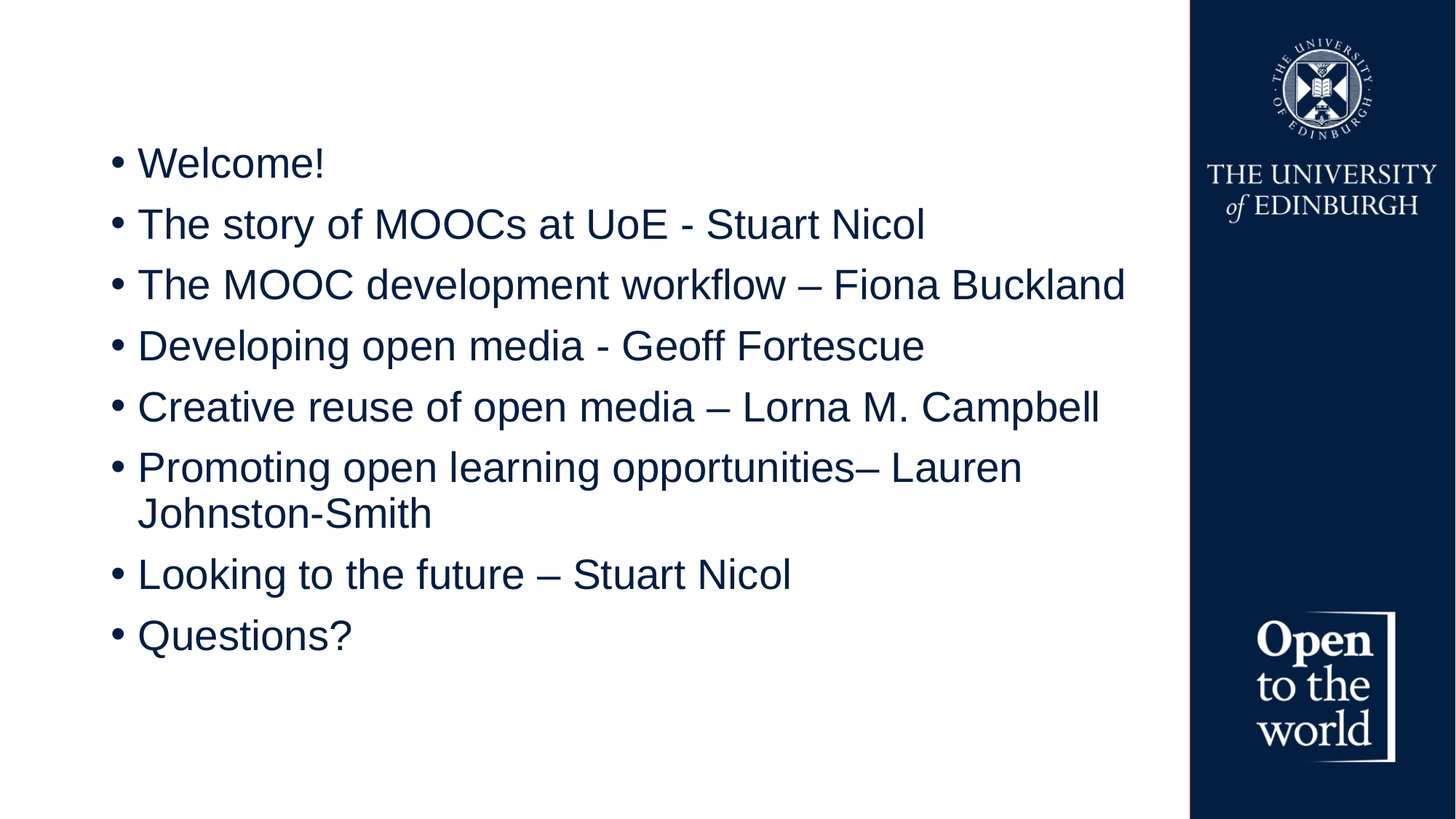

Welcome!
The story of MOOCs at UoE - Stuart Nicol
The MOOC development workflow – Fiona Buckland
Developing open media - Geoff Fortescue
Creative reuse of open media – Lorna M. Campbell
Promoting open learning opportunities– Lauren Johnston-Smith
Looking to the future – Stuart Nicol
Questions?